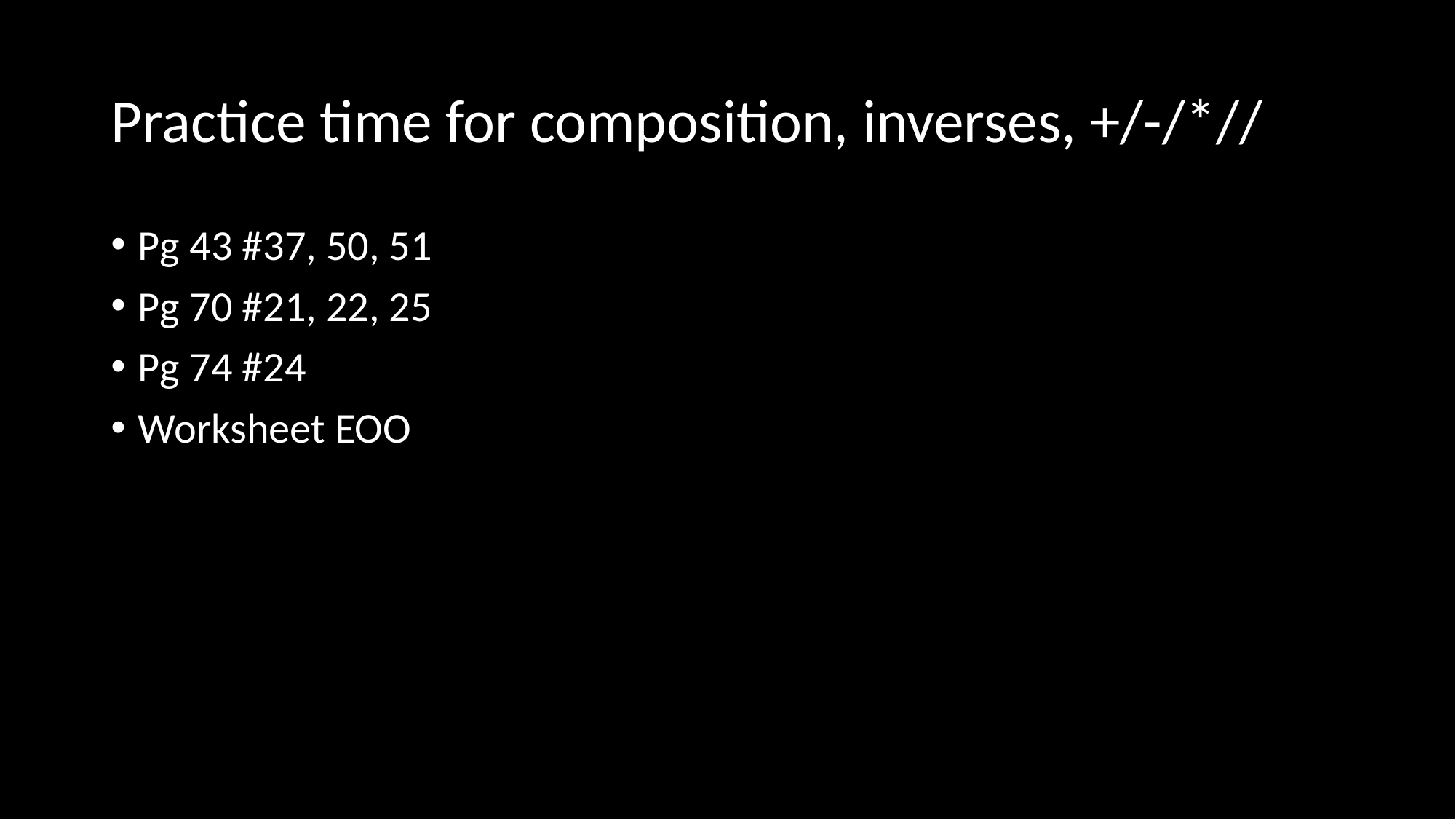

# Practice time for composition, inverses, +/-/*//
Pg 43 #37, 50, 51
Pg 70 #21, 22, 25
Pg 74 #24
Worksheet EOO